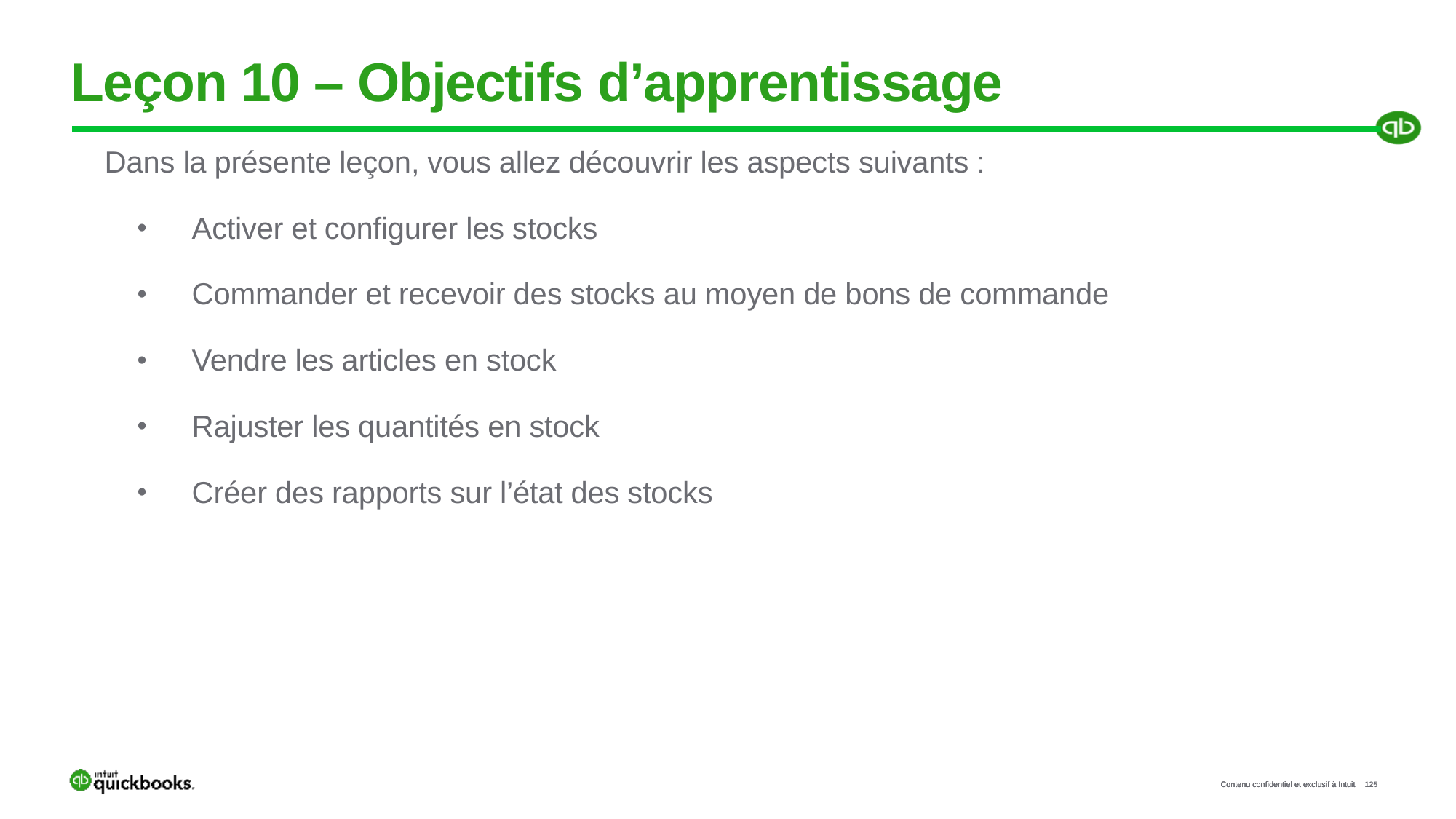

# Leçon 10 – Objectifs d’apprentissage
Dans la présente leçon, vous allez découvrir les aspects suivants :
Activer et configurer les stocks
Commander et recevoir des stocks au moyen de bons de commande
Vendre les articles en stock
Rajuster les quantités en stock
Créer des rapports sur l’état des stocks